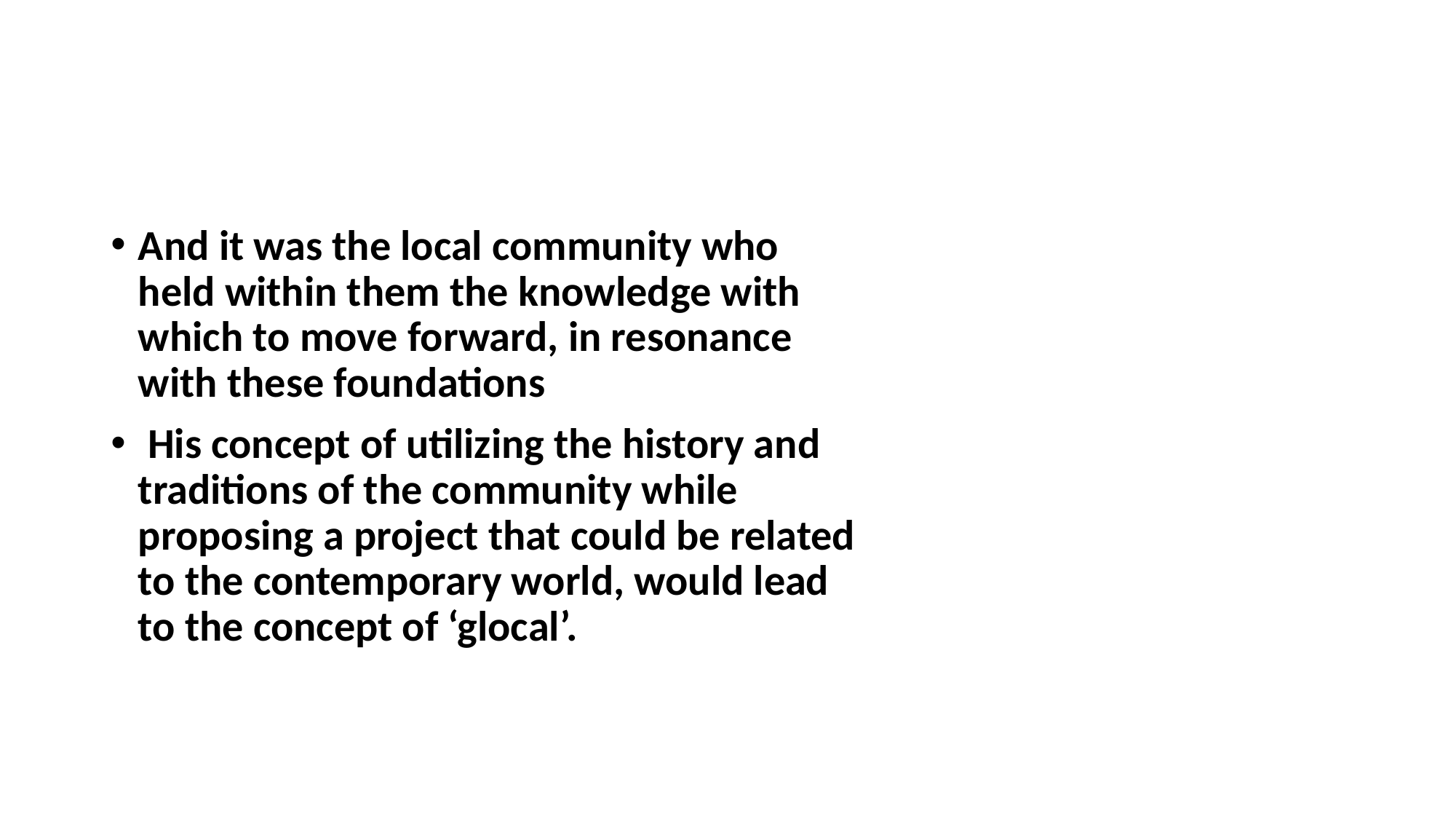

#
And it was the local community who held within them the knowledge with which to move forward, in resonance with these foundations
 His concept of utilizing the history and traditions of the community while proposing a project that could be related to the contemporary world, would lead to the concept of ‘glocal’.